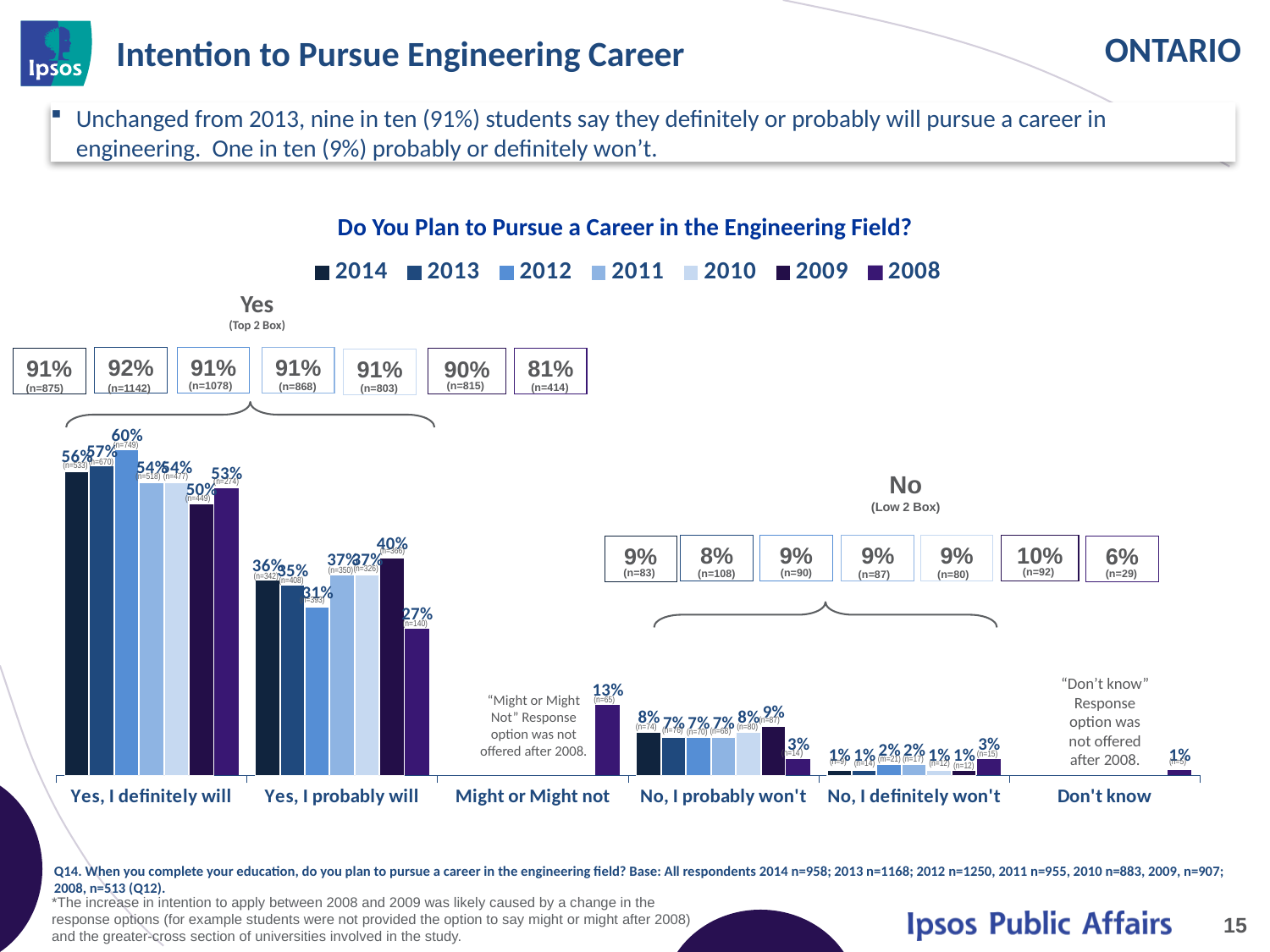

# Intention to Pursue Engineering Career
Unchanged from 2013, nine in ten (91%) students say they definitely or probably will pursue a career in engineering.  One in ten (9%) probably or definitely won’t.
Do You Plan to Pursue a Career in the Engineering Field?

### Chart

| Category | 2014 | 2013 | 2012 | 2011 | 2010 | 2009 | 2008 |
|---|---|---|---|---|---|---|---|
| Yes, I definitely will | 0.56 | 0.57 | 0.6 | 0.54 | 0.54 | 0.5 | 0.53 |
| Yes, I probably will | 0.36 | 0.35 | 0.31 | 0.37 | 0.37 | 0.4 | 0.27 |
| Might or Might not | None | None | None | None | None | None | 0.13 |
| No, I probably won't | 0.08 | 0.07 | 0.07 | 0.07 | 0.08 | 0.09 | 0.03 |
| No, I definitely won't | 0.01 | 0.01 | 0.02 | 0.02 | 0.01 | 0.01 | 0.03 |
| Don't know | None | None | None | None | None | None | 0.01 |
Yes
(Top 2 Box)
91%

91%

(n=868)
92%

8%

9%

9%

(n=87)
91%

81%

(n=414)
90%

(n=815)
91%

(n=803)
(n=1078)
(n=875)
(n=1142)
(n=749)

(n=670)
(n=533)
No
(Low 2 Box)
(n=477)
(n=518)
(n=274)
(n=449)
10%

 (n=92)
9%

(n=80)
9%

6%

 (n=29)
(n=366)
(n=326)
(n=350)

(n=83)
(n=90)
(n=108)
(n=342)
(n=408)
(n=393)
(n=140)
“Don’t know” Response option was not offered after 2008.
“Might or Might Not” Response option was not offered after 2008.
(n=65)
(n=87)
(n=74)
(n=80)
(n=76)
(n=68)
(n=70)
(n=14)
(n=15)
(m=21)
(n=17)
(n=9)
(n=5)
(n=14)
(n=12)
(n=12)
Q14. When you complete your education, do you plan to pursue a career in the engineering field? Base: All respondents 2014 n=958; 2013 n=1168; 2012 n=1250, 2011 n=955, 2010 n=883, 2009, n=907; 2008, n=513 (Q12).
*The increase in intention to apply between 2008 and 2009 was likely caused by a change in the response options (for example students were not provided the option to say might or might after 2008) and the greater-cross section of universities involved in the study.
15